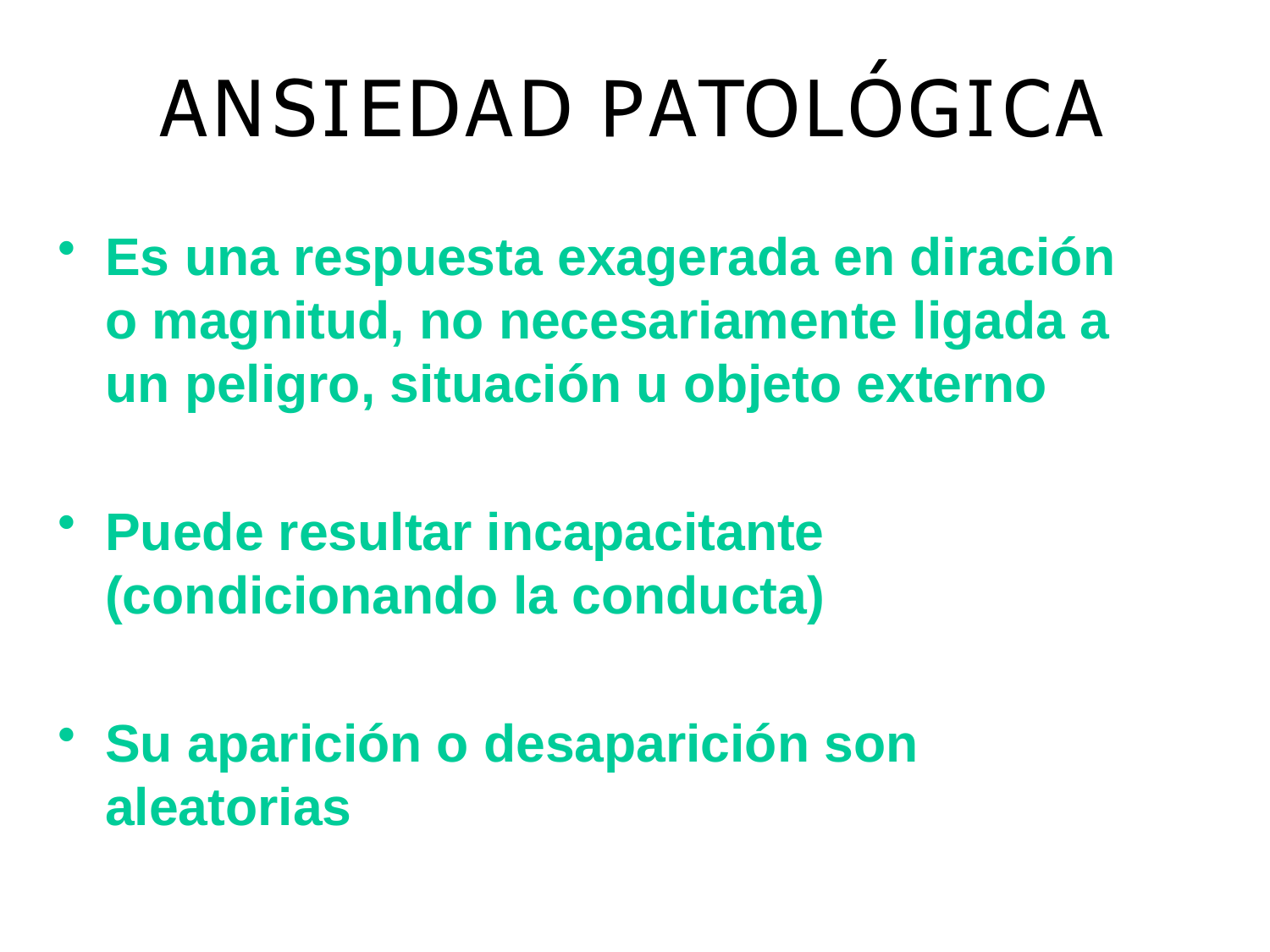

# ANSIEDAD PATOLÓGICA
Es una respuesta exagerada en diración o magnitud, no necesariamente ligada a un peligro, situación u objeto externo

Puede resultar incapacitante (condicionando la conducta)

Su aparición o desaparición son aleatorias